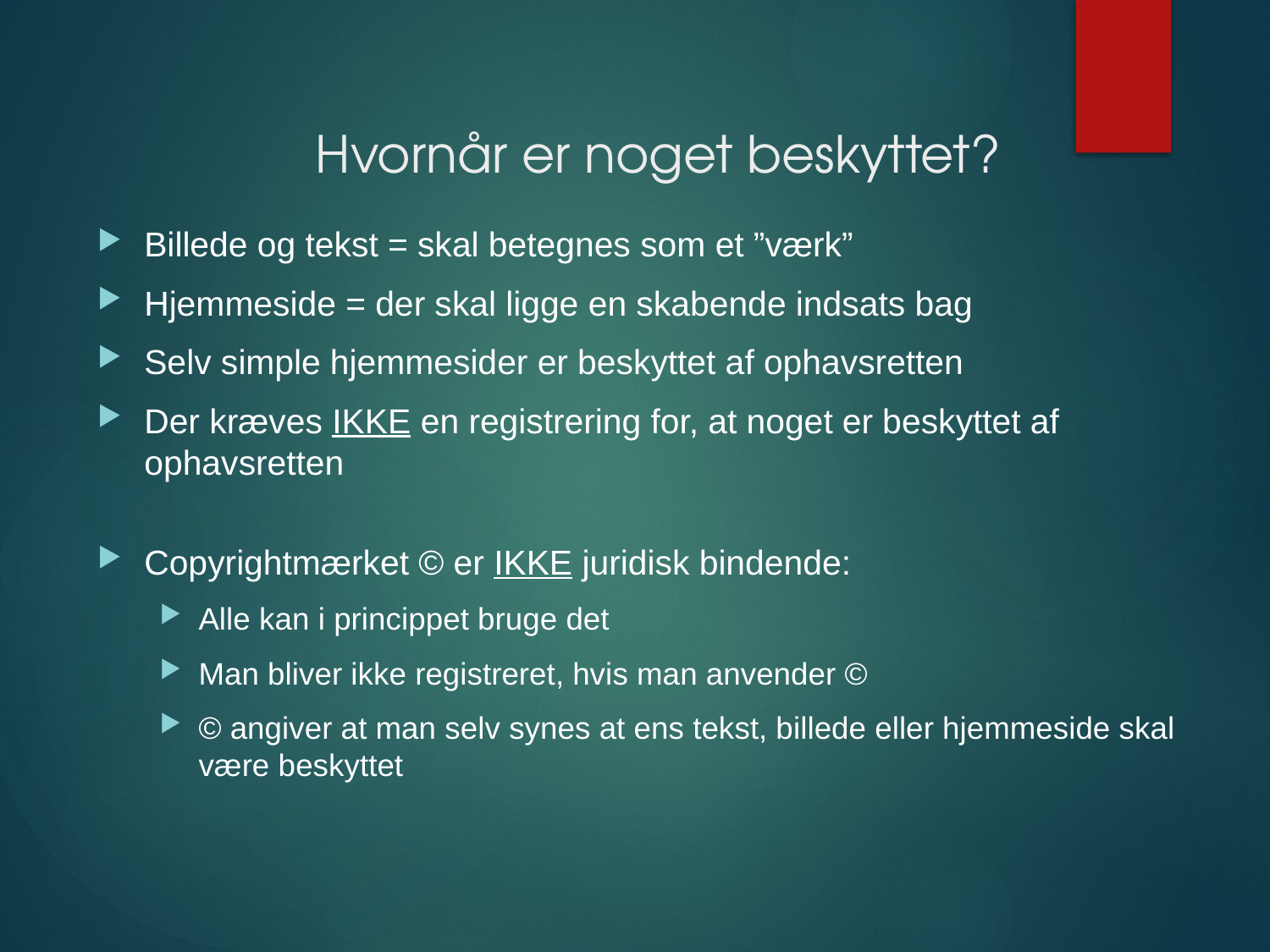

# Hvornår er noget beskyttet?
Billede og tekst = skal betegnes som et ”værk”
Hjemmeside = der skal ligge en skabende indsats bag
Selv simple hjemmesider er beskyttet af ophavsretten
Der kræves IKKE en registrering for, at noget er beskyttet af ophavsretten
Copyrightmærket © er IKKE juridisk bindende:
Alle kan i princippet bruge det
Man bliver ikke registreret, hvis man anvender ©
© angiver at man selv synes at ens tekst, billede eller hjemmeside skal være beskyttet